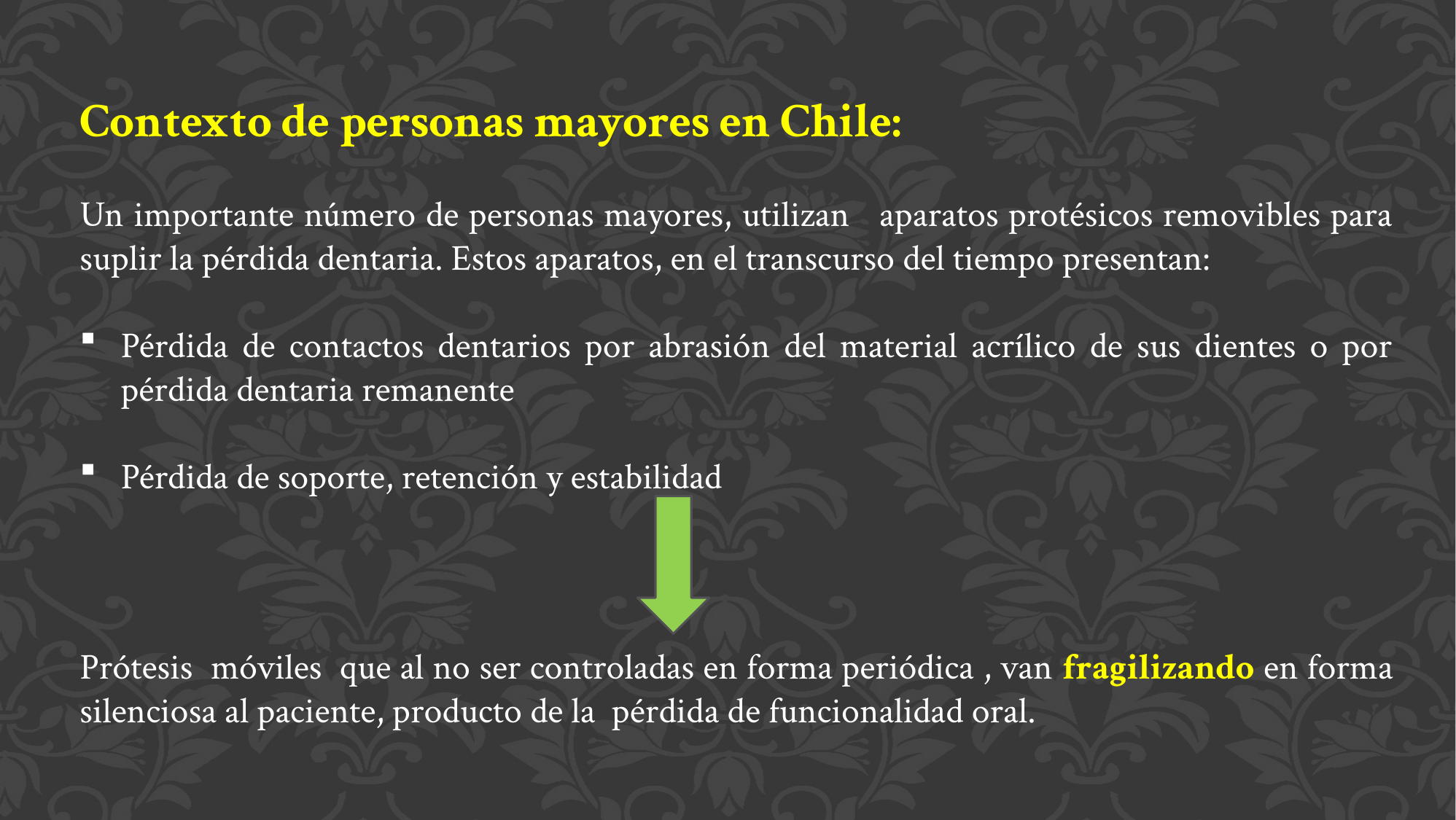

Contexto de personas mayores en Chile:

Un importante número de personas mayores, utilizan   aparatos protésicos removibles para suplir la pérdida dentaria. Estos aparatos, en el transcurso del tiempo presentan:

Pérdida de contactos dentarios por abrasión del material acrílico de sus dientes o por pérdida dentaria remanente

Pérdida de soporte, retención y estabilidad

Prótesis  móviles  que al no ser controladas en forma periódica , van fragilizando en forma silenciosa al paciente, producto de la  pérdida de funcionalidad oral.